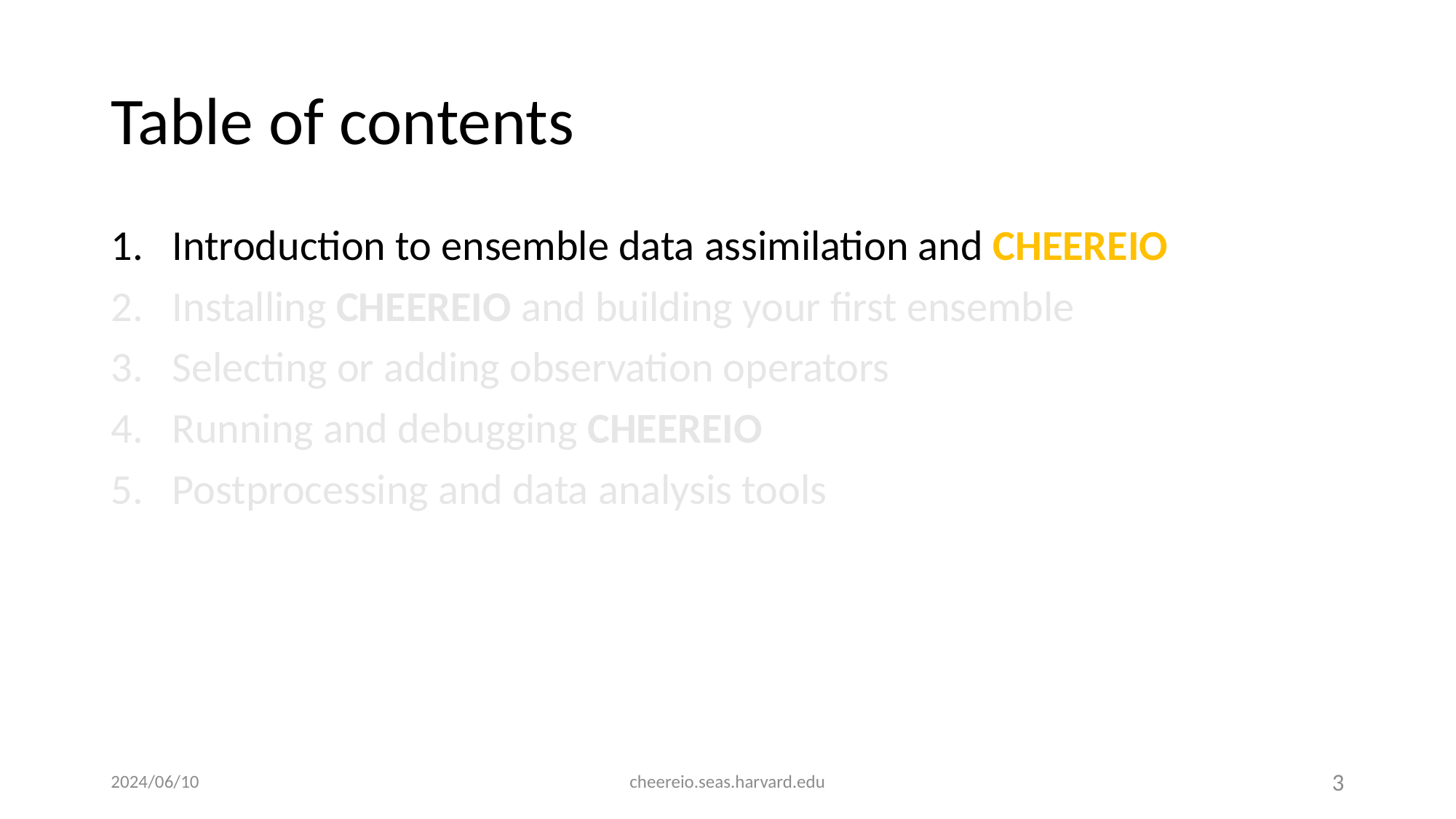

# Table of contents
Introduction to ensemble data assimilation and CHEEREIO
Installing CHEEREIO and building your first ensemble
Selecting or adding observation operators
Running and debugging CHEEREIO
Postprocessing and data analysis tools

2024/06/10
cheereio.seas.harvard.edu
3